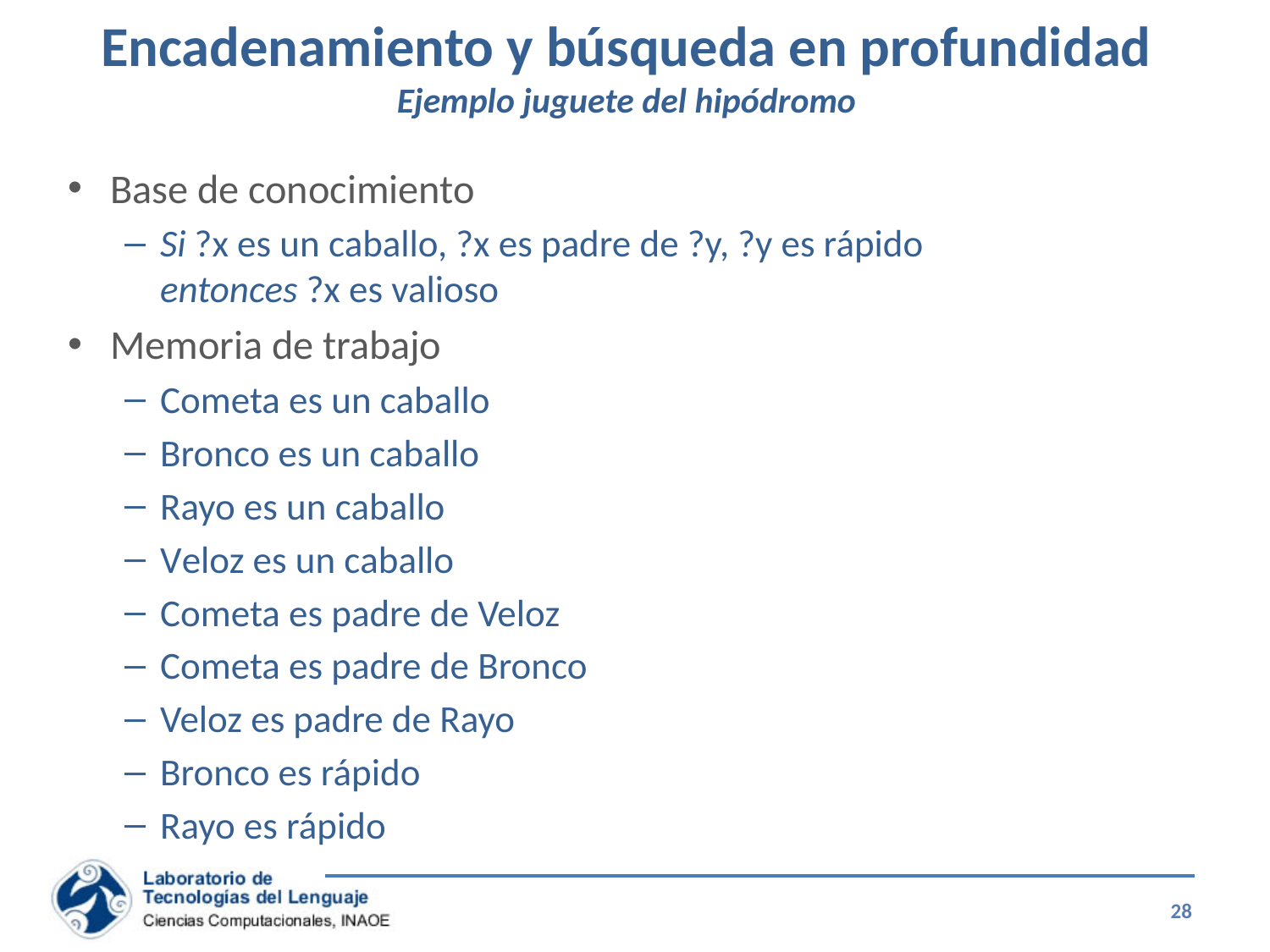

# Encadenamiento y búsqueda en profundidad Ejemplo juguete del hipódromo
Base de conocimiento
Si ?x es un caballo, ?x es padre de ?y, ?y es rápido
entonces ?x es valioso
Memoria de trabajo
Cometa es un caballo
Bronco es un caballo
Rayo es un caballo
Veloz es un caballo
Cometa es padre de Veloz
Cometa es padre de Bronco
Veloz es padre de Rayo
Bronco es rápido
Rayo es rápido
28